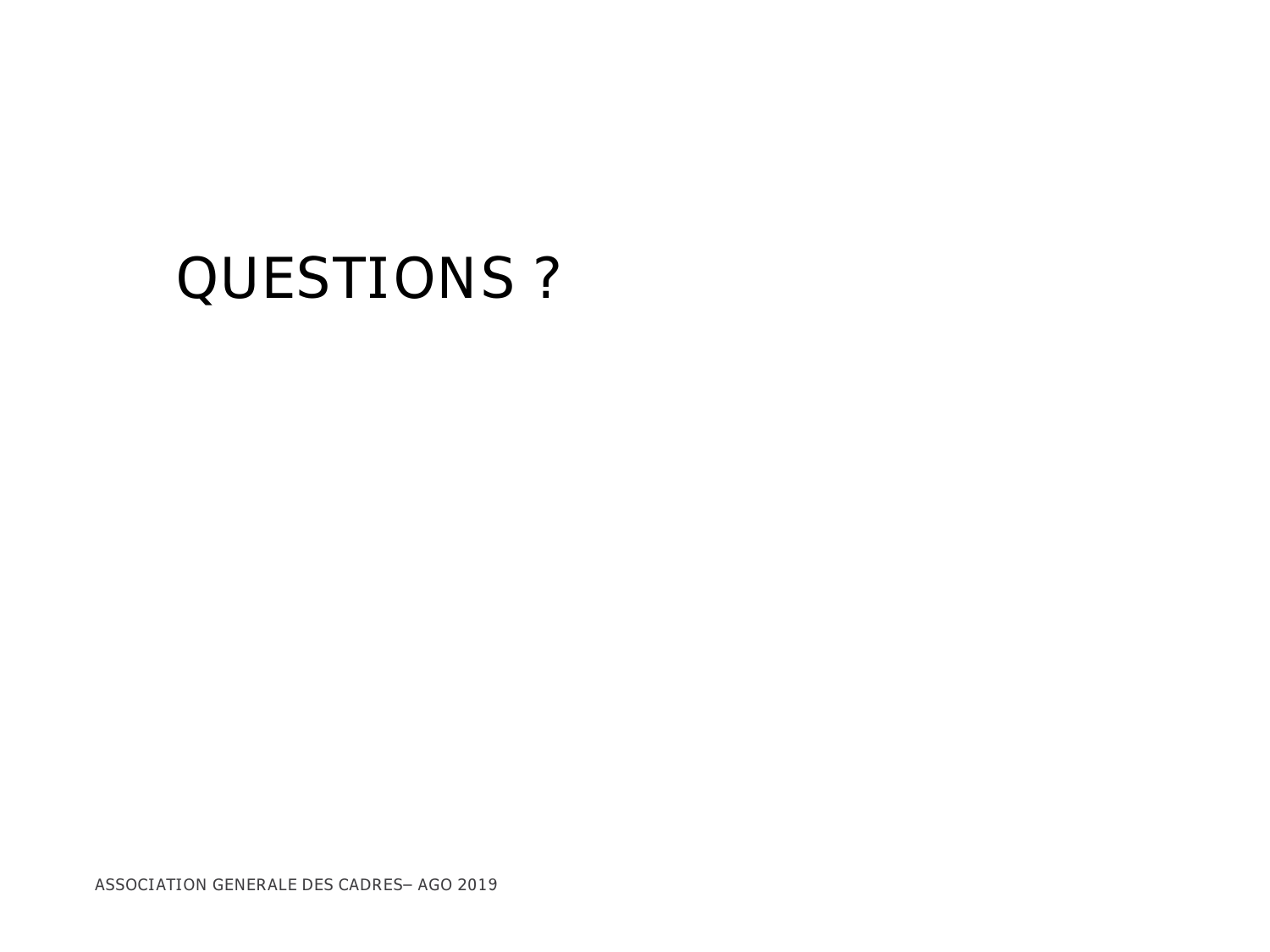

QUESTIONS ?
ASSOCIATION GENERALE DES CADRES– AGO 2019
06/03/2019